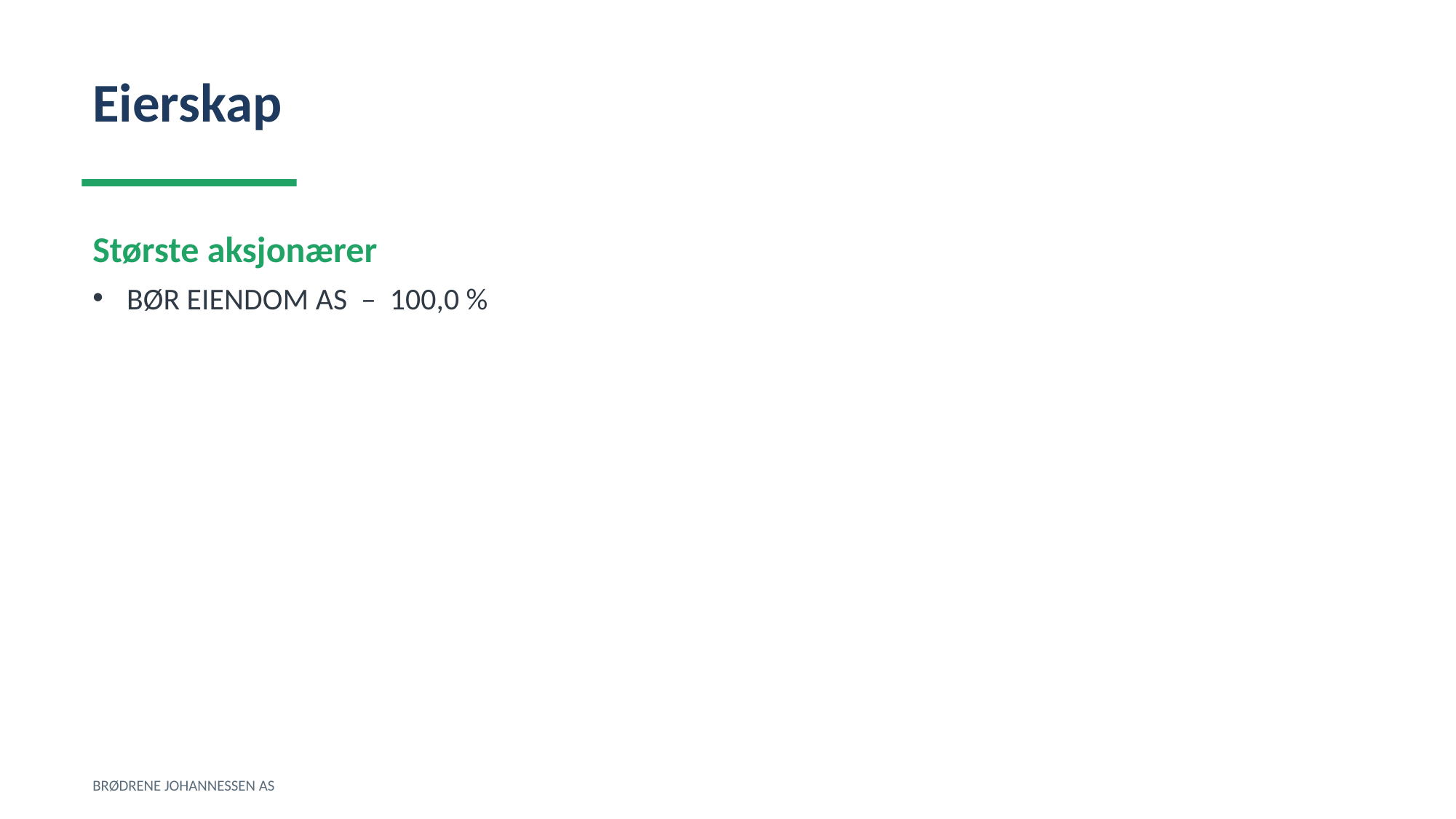

Eierskap

Største aksjonærer
BØR EIENDOM AS  –  100,0 %
BRØDRENE JOHANNESSEN AS